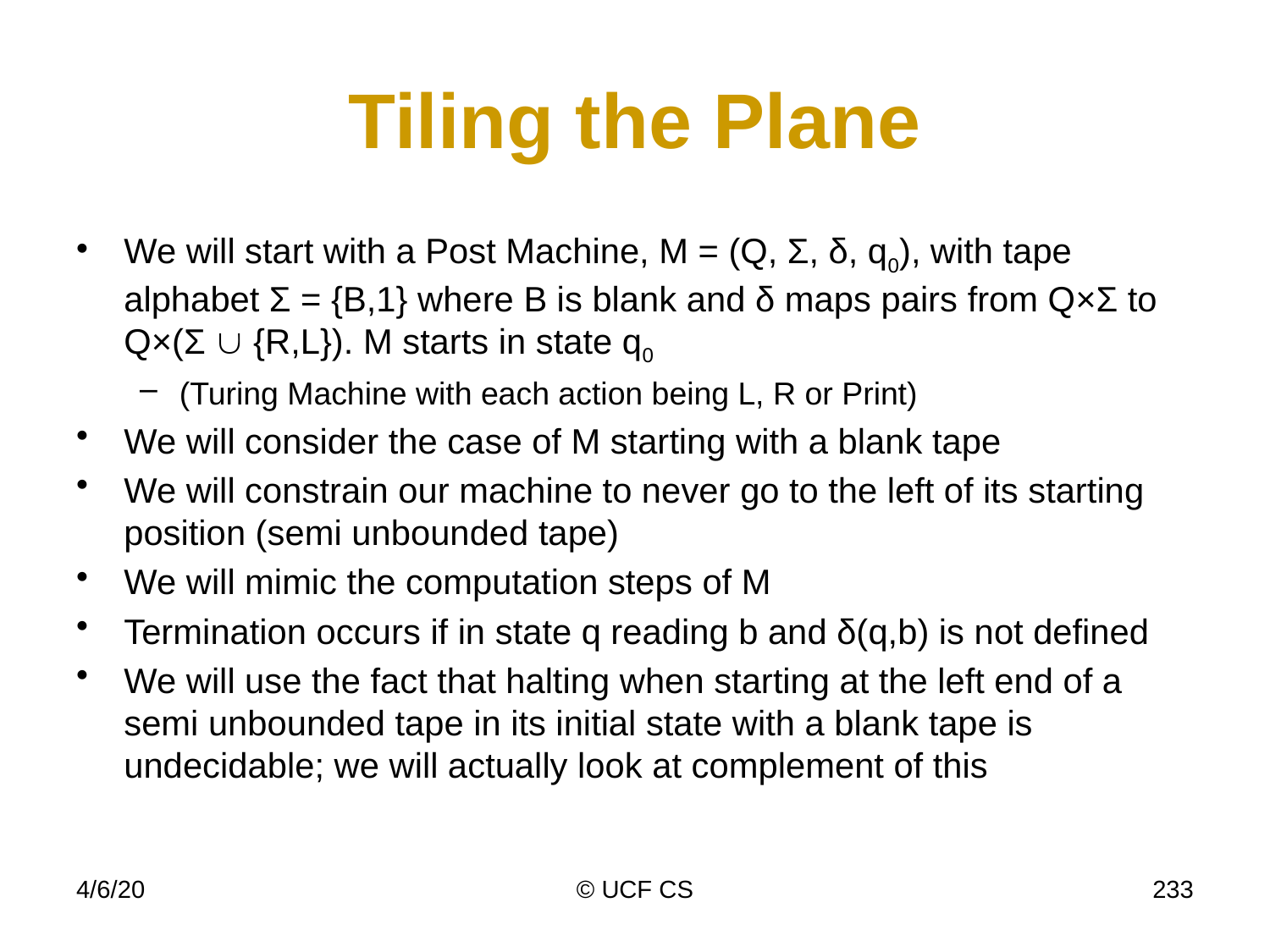

# Tiling the Plane
We will start with a Post Machine, M = (Q, Σ, δ, q0), with tape alphabet Σ = {B,1} where B is blank and δ maps pairs from Q×Σ to Q×(Σ ∪ {R,L}). M starts in state q0
(Turing Machine with each action being L, R or Print)
We will consider the case of M starting with a blank tape
We will constrain our machine to never go to the left of its starting position (semi unbounded tape)
We will mimic the computation steps of M
Termination occurs if in state q reading b and δ(q,b) is not defined
We will use the fact that halting when starting at the left end of a semi unbounded tape in its initial state with a blank tape is undecidable; we will actually look at complement of this
4/6/20
© UCF CS
233